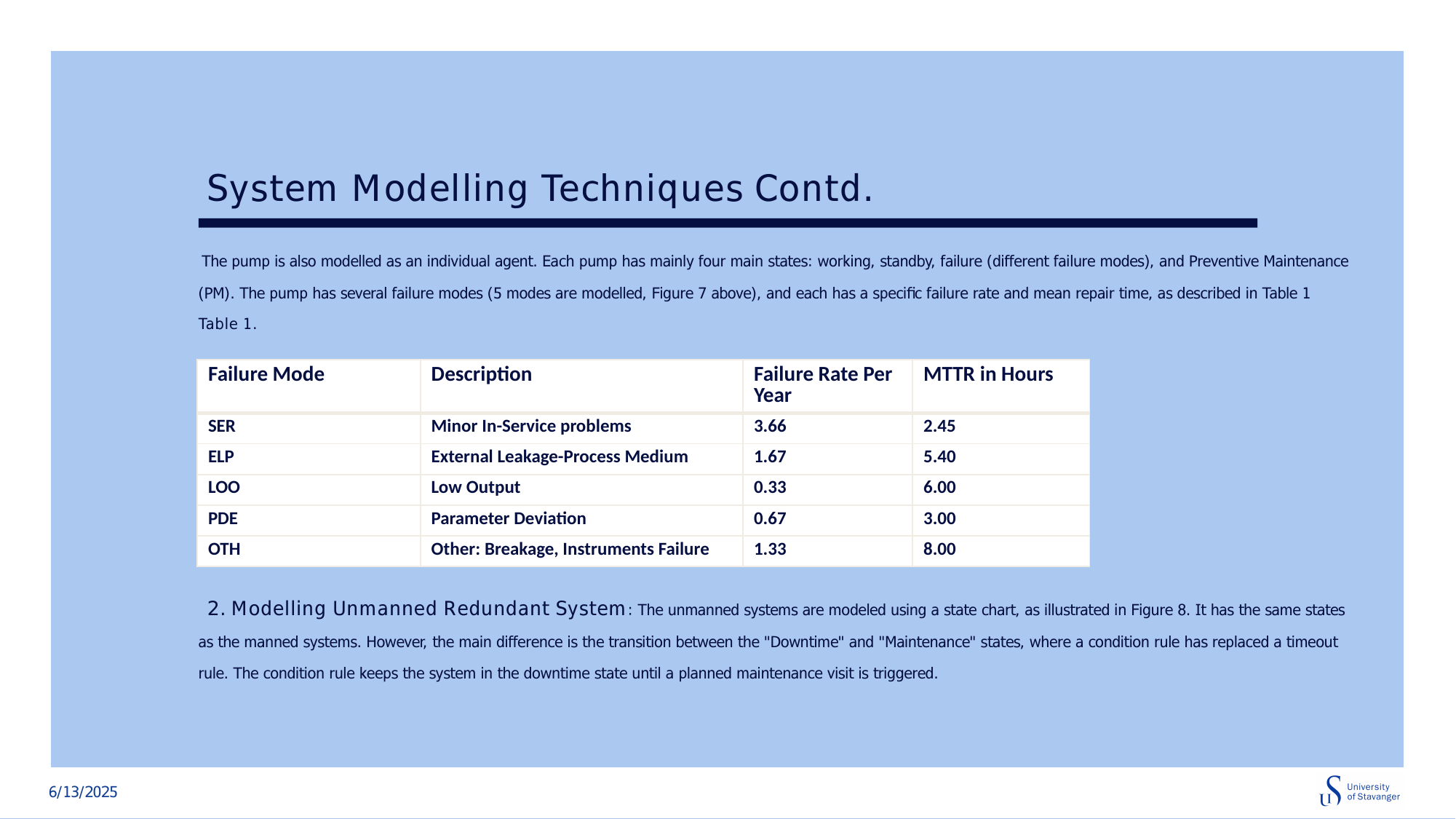

System Modelling Techniques Contd.
 The pump is also modelled as an individual agent. Each pump has mainly four main states: working, standby, failure (different failure modes), and Preventive Maintenance (PM). The pump has several failure modes (5 modes are modelled, Figure 7 above), and each has a specific failure rate and mean repair time, as described in Table 1
Table 1.

  2. Modelling Unmanned Redundant System: The unmanned systems are modeled using a state chart, as illustrated in Figure 8. It has the same states as the manned systems. However, the main difference is the transition between the "Downtime" and "Maintenance" states, where a condition rule has replaced a timeout rule. The condition rule keeps the system in the downtime state until a planned maintenance visit is triggered.
#
| Failure Mode | Description | Failure Rate Per Year | MTTR in Hours |
| --- | --- | --- | --- |
| SER | Minor In-Service problems | 3.66 | 2.45 |
| ELP | External Leakage-Process Medium | 1.67 | 5.40 |
| LOO | Low Output | 0.33 | 6.00 |
| PDE | Parameter Deviation | 0.67 | 3.00 |
| OTH | Other: Breakage, Instruments Failure | 1.33 | 8.00 |
6/13/2025